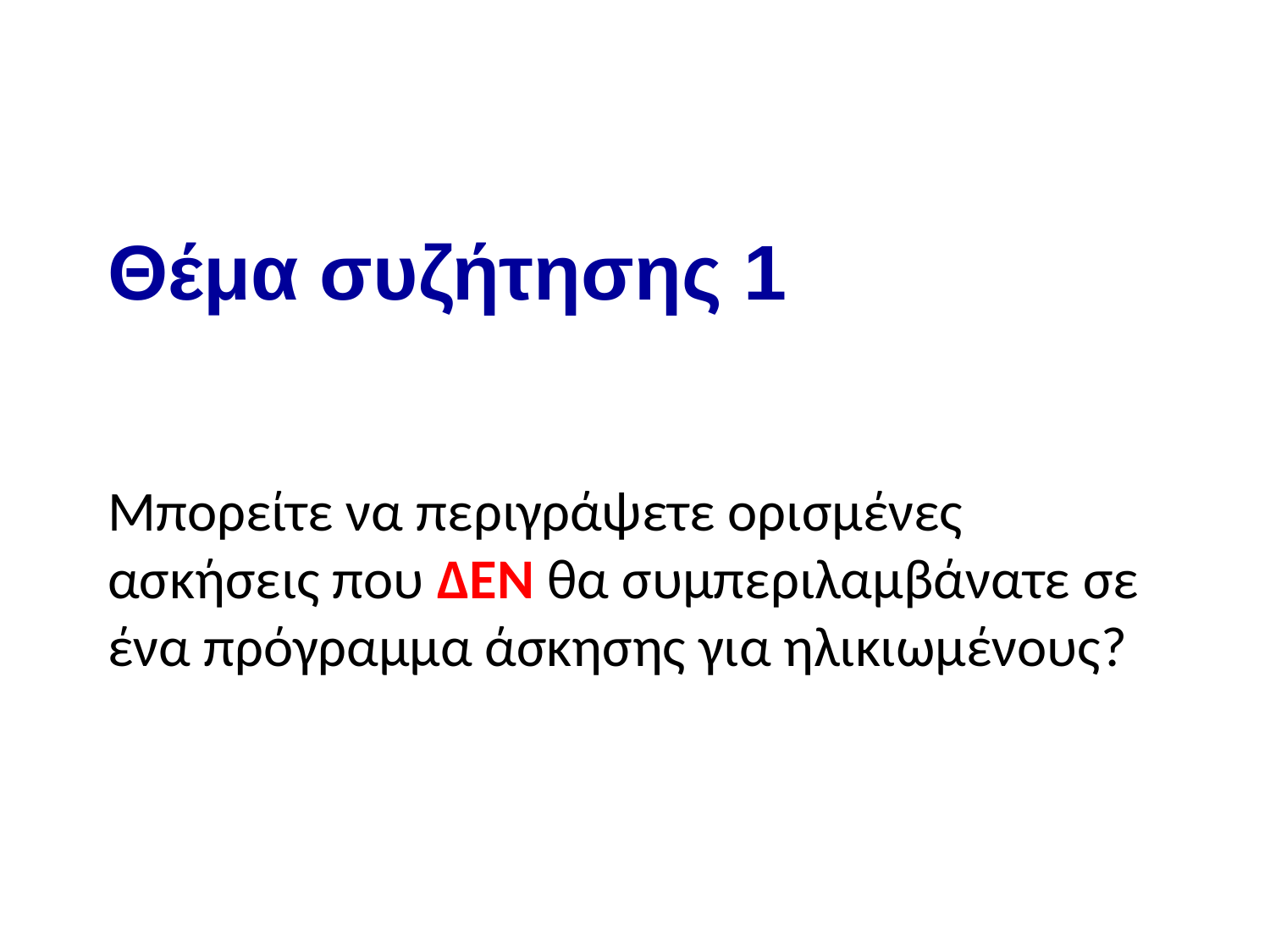

# Θέμα συζήτησης 1
Μπορείτε να περιγράψετε ορισμένες ασκήσεις που ΔΕΝ θα συμπεριλαμβάνατε σε ένα πρόγραμμα άσκησης για ηλικιωμένους?